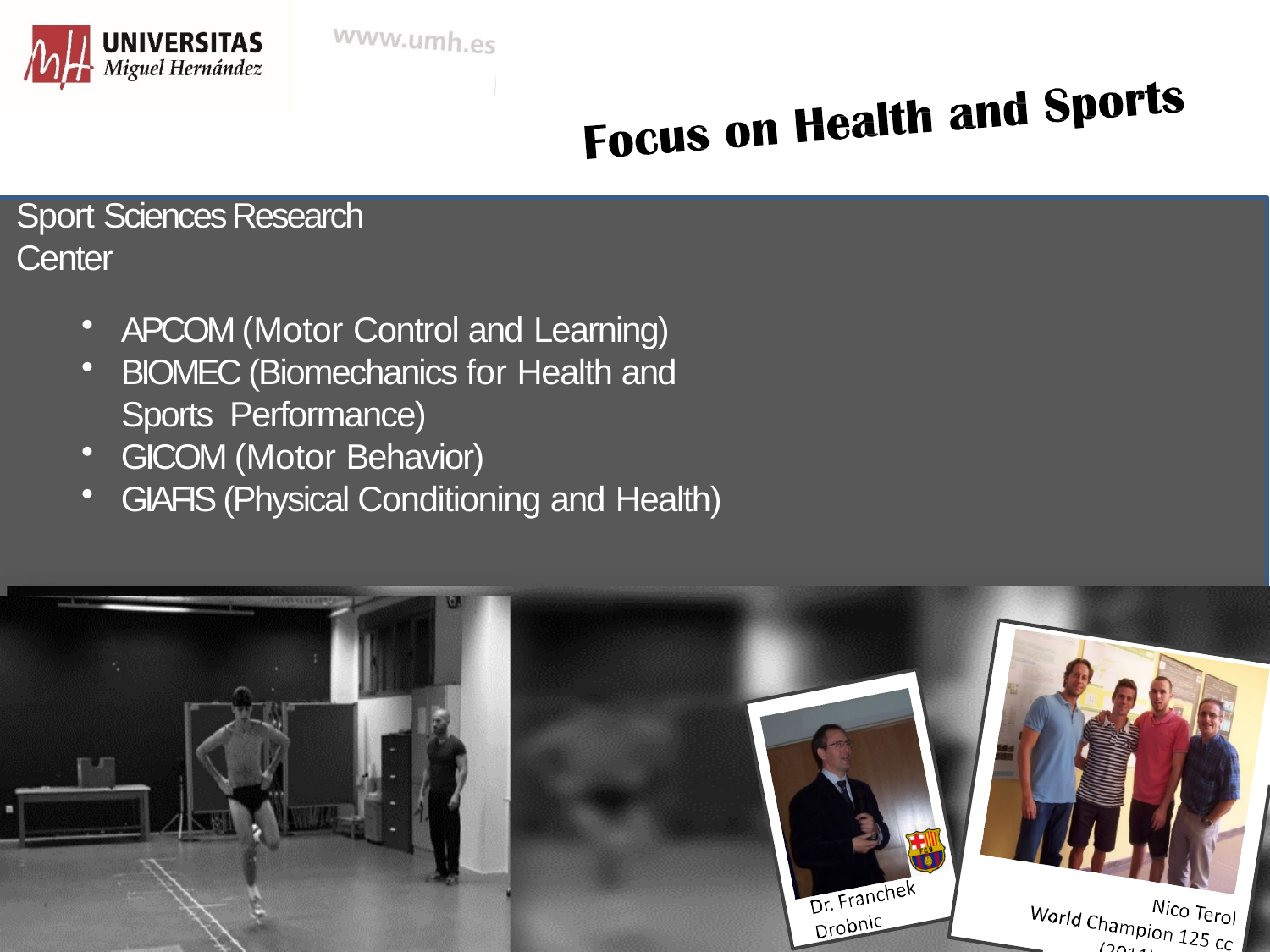

# Sport Sciences Research Center

APCOM (Motor Control and Learning)
BIOMEC (Biomechanics for Health and Sports  Performance)
GICOM (Motor Behavior)
GIAFIS (Physical Conditioning and Health)